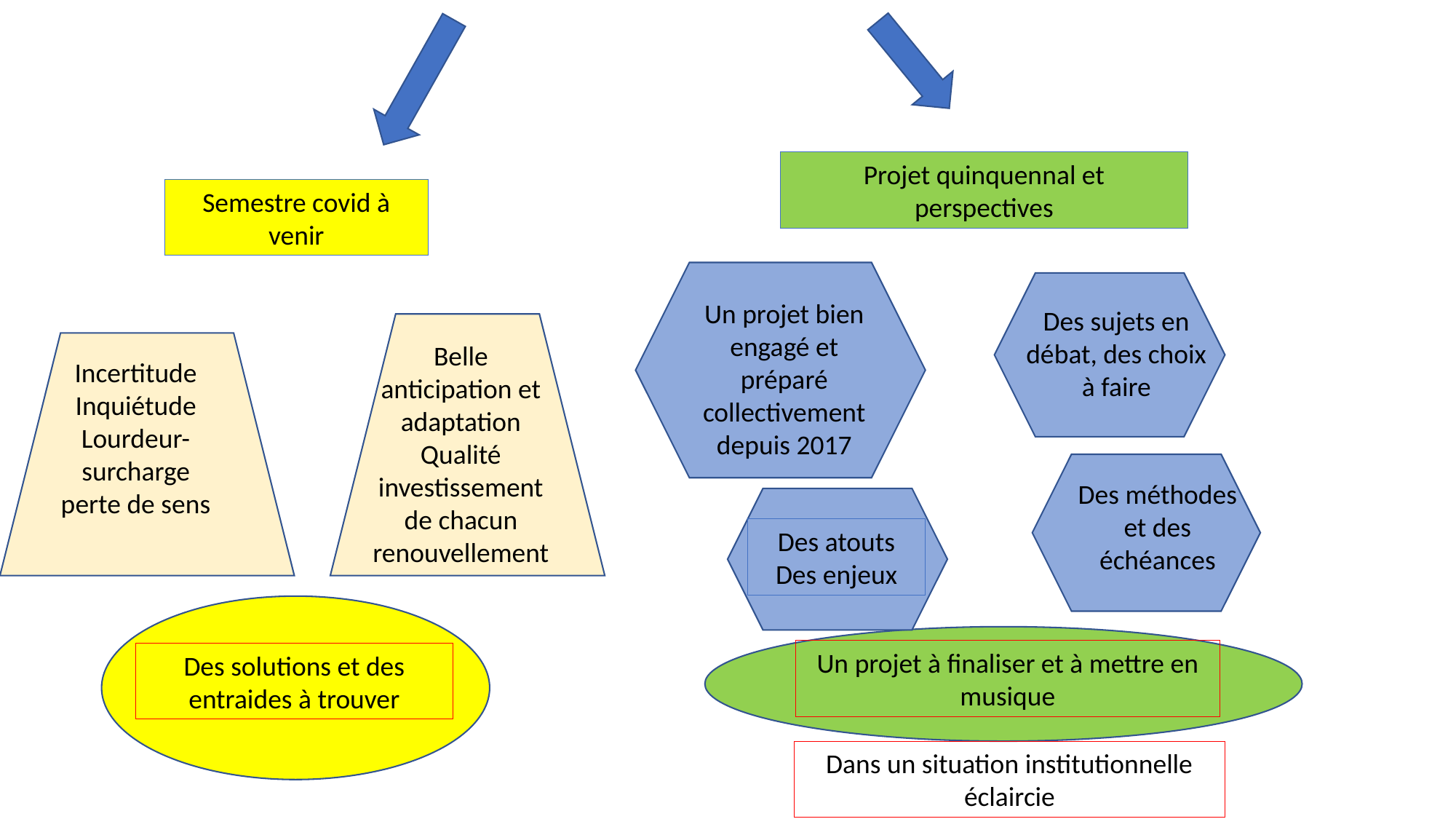

Projet quinquennal et perspectives
Semestre covid à venir

Un projet bien engagé et préparé collectivement depuis 2017
Des sujets en débat, des choix à faire

Belle anticipation et adaptation
Qualité investissement de chacun
renouvellement
Incertitude
Inquiétude
Lourdeur- surcharge
perte de sens

Des méthodes et des échéances

Des atouts
Des enjeux

Un projet à finaliser et à mettre en musique
Des solutions et des entraides à trouver
Dans un situation institutionnelle éclaircie